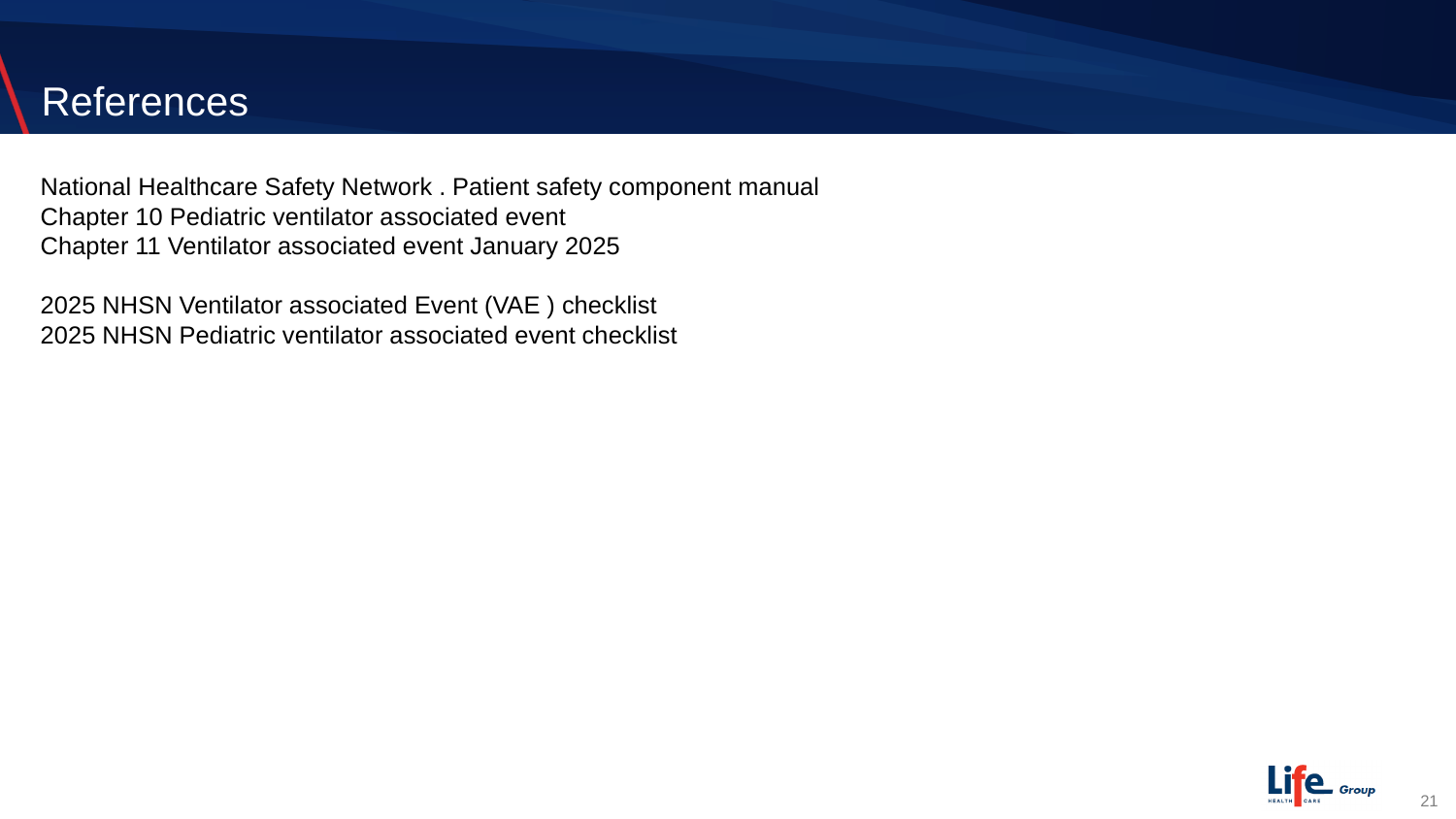

# References
National Healthcare Safety Network . Patient safety component manual
Chapter 10 Pediatric ventilator associated event
Chapter 11 Ventilator associated event January 2025

2025 NHSN Ventilator associated Event (VAE ) checklist
2025 NHSN Pediatric ventilator associated event checklist